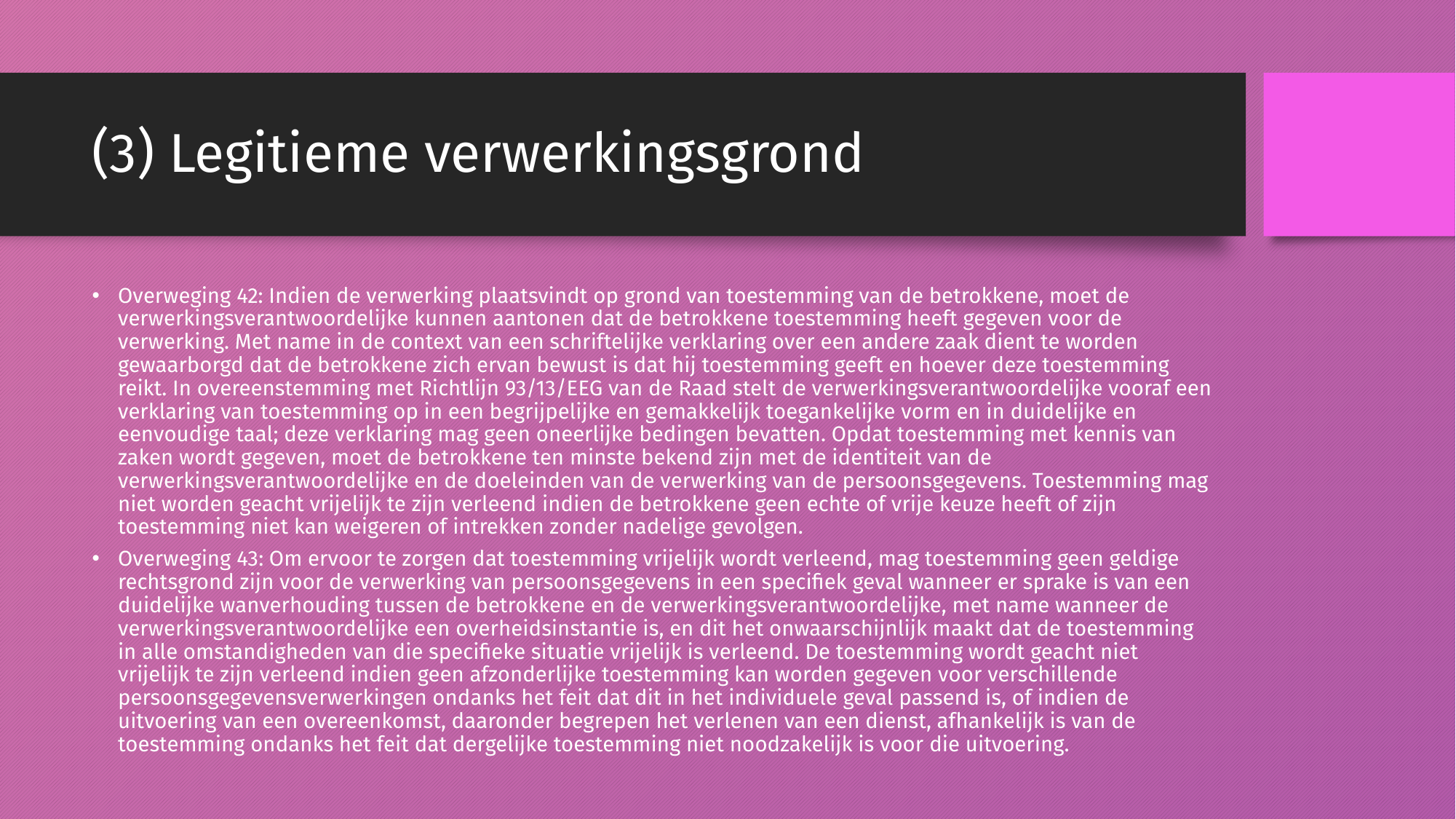

# (3) Legitieme verwerkingsgrond
Overweging 42: Indien de verwerking plaatsvindt op grond van toestemming van de betrokkene, moet de verwerkingsverantwoordelijke kunnen aantonen dat de betrokkene toestemming heeft gegeven voor de verwerking. Met name in de context van een schriftelijke verklaring over een andere zaak dient te worden gewaarborgd dat de betrokkene zich ervan bewust is dat hij toestemming geeft en hoever deze toestemming reikt. In overeenstemming met Richtlijn 93/13/EEG van de Raad stelt de verwerkingsverantwoordelijke vooraf een verklaring van toestemming op in een begrijpelijke en gemakkelijk toegankelijke vorm en in duidelijke en eenvoudige taal; deze verklaring mag geen oneerlijke bedingen bevatten. Opdat toestemming met kennis van zaken wordt gegeven, moet de betrokkene ten minste bekend zijn met de identiteit van de verwerkingsverantwoordelijke en de doeleinden van de verwerking van de persoonsgegevens. Toestemming mag niet worden geacht vrijelijk te zijn verleend indien de betrokkene geen echte of vrije keuze heeft of zijn toestemming niet kan weigeren of intrekken zonder nadelige gevolgen.
Overweging 43: Om ervoor te zorgen dat toestemming vrijelijk wordt verleend, mag toestemming geen geldige rechtsgrond zijn voor de verwerking van persoonsgegevens in een specifiek geval wanneer er sprake is van een duidelijke wanverhouding tussen de betrokkene en de verwerkingsverantwoordelijke, met name wanneer de verwerkingsverantwoordelijke een overheidsinstantie is, en dit het onwaarschijnlijk maakt dat de toestemming in alle omstandigheden van die specifieke situatie vrijelijk is verleend. De toestemming wordt geacht niet vrijelijk te zijn verleend indien geen afzonderlijke toestemming kan worden gegeven voor verschillende persoonsgegevensverwerkingen ondanks het feit dat dit in het individuele geval passend is, of indien de uitvoering van een overeenkomst, daaronder begrepen het verlenen van een dienst, afhankelijk is van de toestemming ondanks het feit dat dergelijke toestemming niet noodzakelijk is voor die uitvoering.